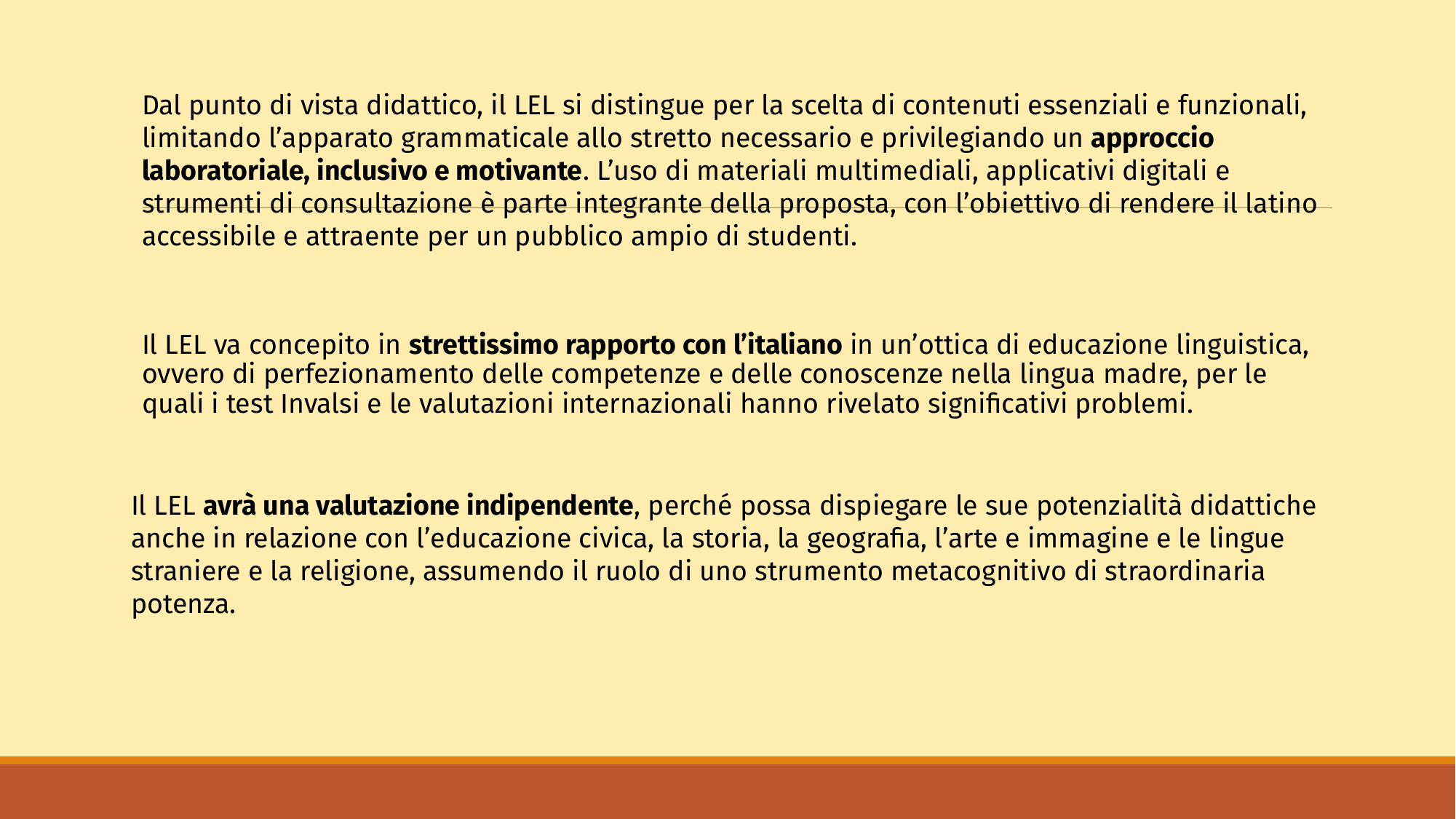

# Dal punto di vista didattico, il LEL si distingue per la scelta di contenuti essenziali e funzionali, limitando l’apparato grammaticale allo stretto necessario e privilegiando un approccio laboratoriale, inclusivo e motivante. L’uso di materiali multimediali, applicativi digitali e strumenti di consultazione è parte integrante della proposta, con l’obiettivo di rendere il latino accessibile e attraente per un pubblico ampio di studenti.

Il LEL va concepito in strettissimo rapporto con l’italiano in un’ottica di educazione linguistica, ovvero di perfezionamento delle competenze e delle conoscenze nella lingua madre, per le quali i test Invalsi e le valutazioni internazionali hanno rivelato significativi problemi.

Il LEL avrà una valutazione indipendente, perché possa dispiegare le sue potenzialità didattiche anche in relazione con l’educazione civica, la storia, la geografia, l’arte e immagine e le lingue straniere e la religione, assumendo il ruolo di uno strumento metacognitivo di straordinaria potenza.